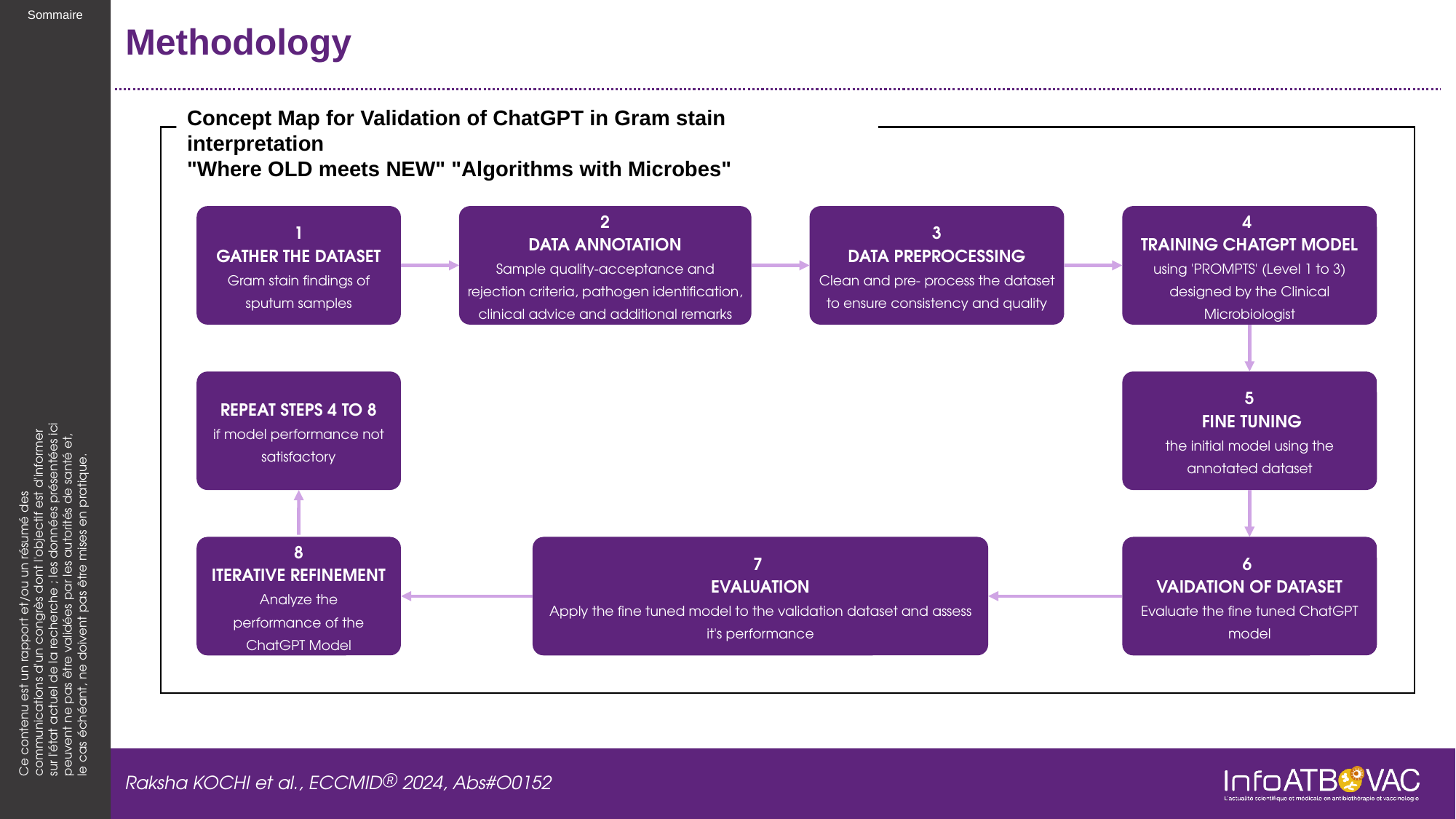

# Methodology
Concept Map for Validation of ChatGPT in Gram stain interpretation
"Where OLD meets NEW" "Algorithms with Microbes"

1
GATHER THE DATASET
Gram stain findings of sputum samples
2
DATA ANNOTATION
Sample quality-acceptance and rejection criteria, pathogen identification, clinical advice and additional remarks
3
DATA PREPROCESSING
Clean and pre- process the dataset to ensure consistency and quality
4
TRAINING CHATGPT MODEL
using 'PROMPTS' (Level 1 to 3) designed by the Clinical Microbiologist
REPEAT STEPS 4 TO 8
if model performance not satisfactory
5
 FINE TUNING
the initial model using the annotated dataset
8
ITERATIVE REFINEMENT
Analyze the
performance of the ChatGPT Model
7
EVALUATION
Apply the fine tuned model to the validation dataset and assess it's performance
6
VAIDATION OF DATASET
Evaluate the fine tuned ChatGPT
model
Raksha KOCHI et al., ECCMIDⓇ 2024, Abs#O0152